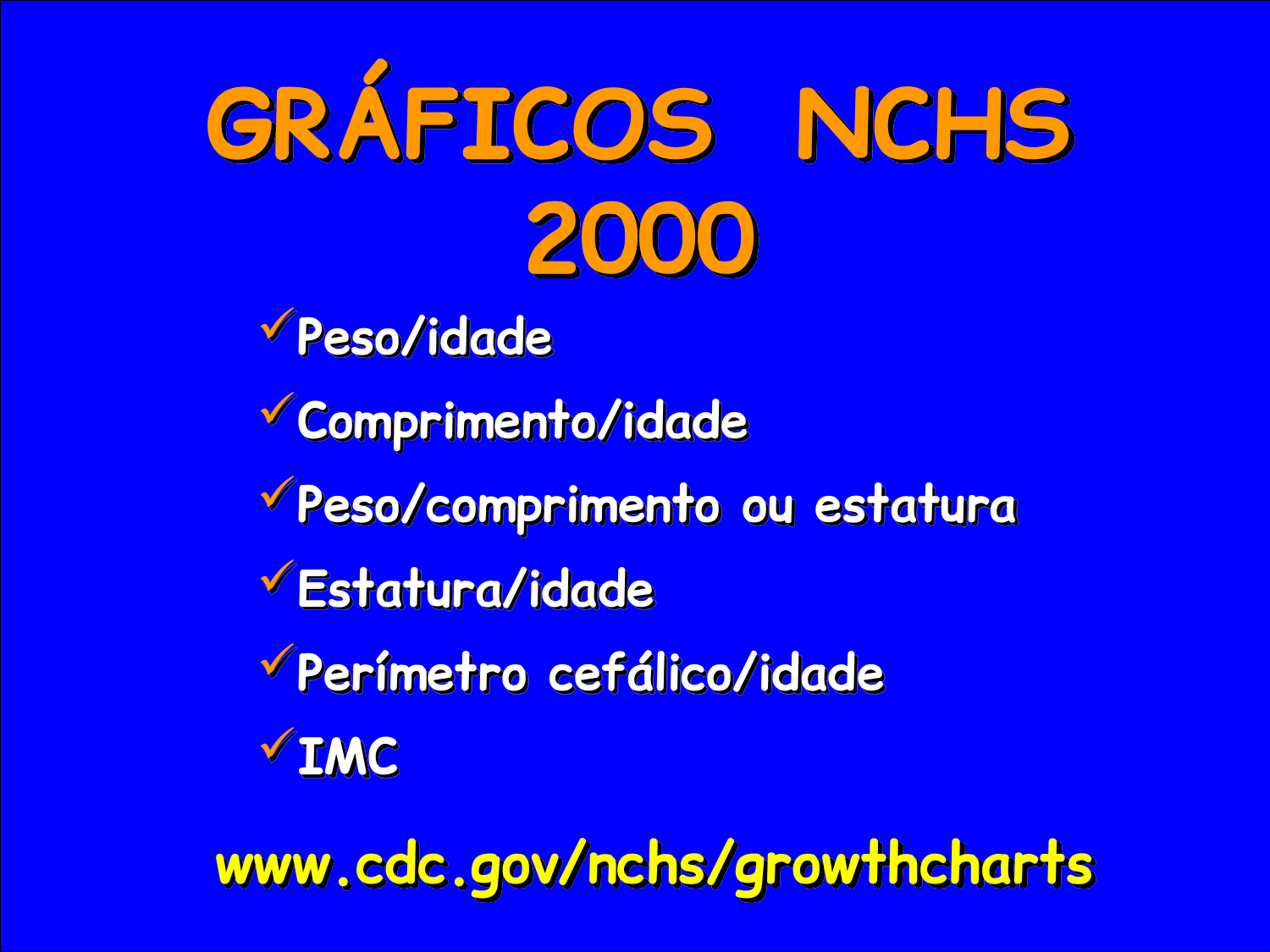

GRÁFICOS  NCHS 2000
Peso/idade
Comprimento/idade
Peso/comprimento ou estatura
Estatura/idade
Perímetro cefálico/idade
IMC
www.cdc.gov/nchs/growthcharts